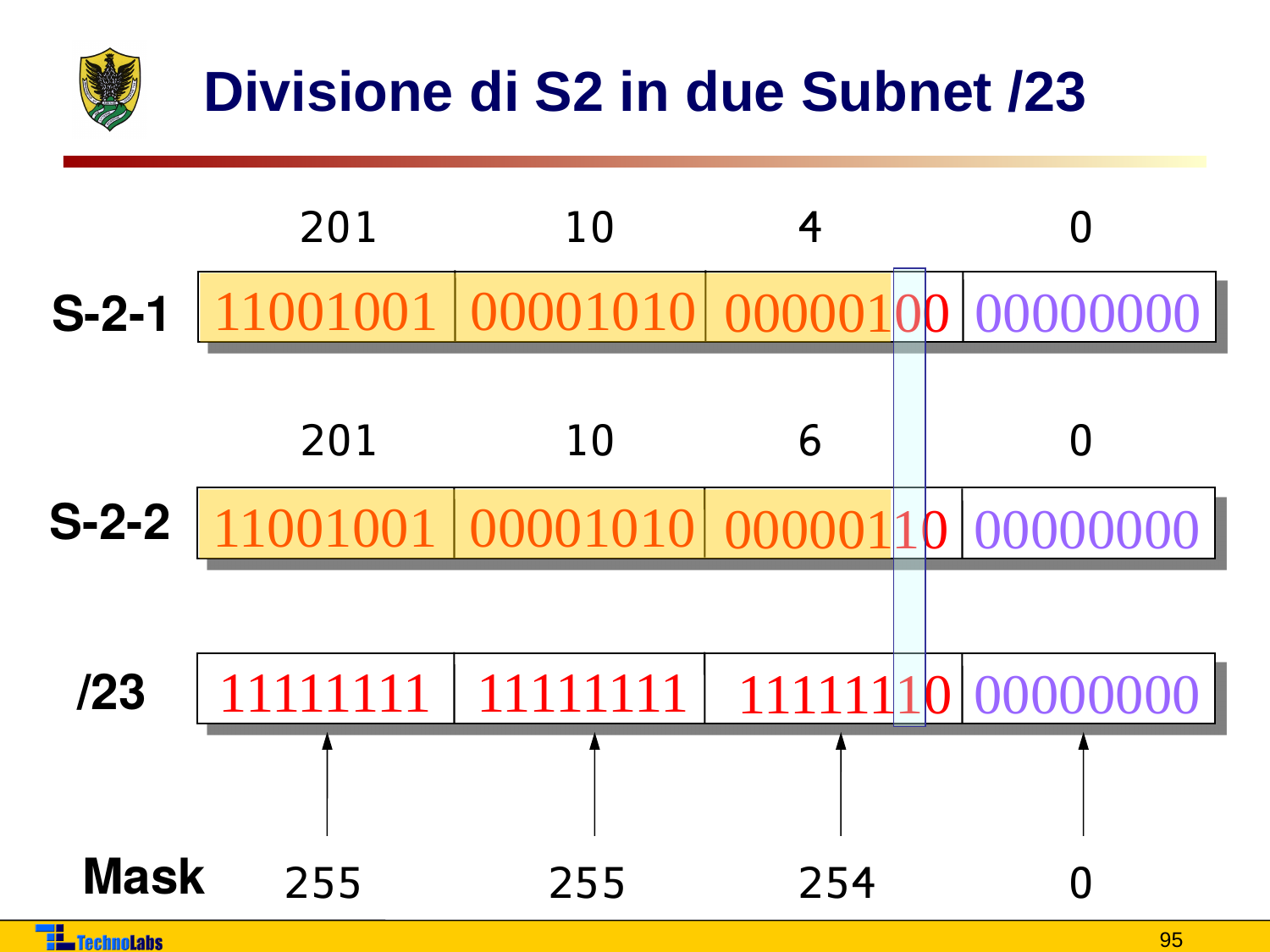

# Divisione di S2 in due Subnet /23
201
10
4
0
11001001
00001010
00000100
00000000

S-2-1
201
10
6
0
S-2-2
11001001
00001010
00000110
00000000

11111111
11111111
11111110
00000000

/23

Mask
255
255
254
0
95